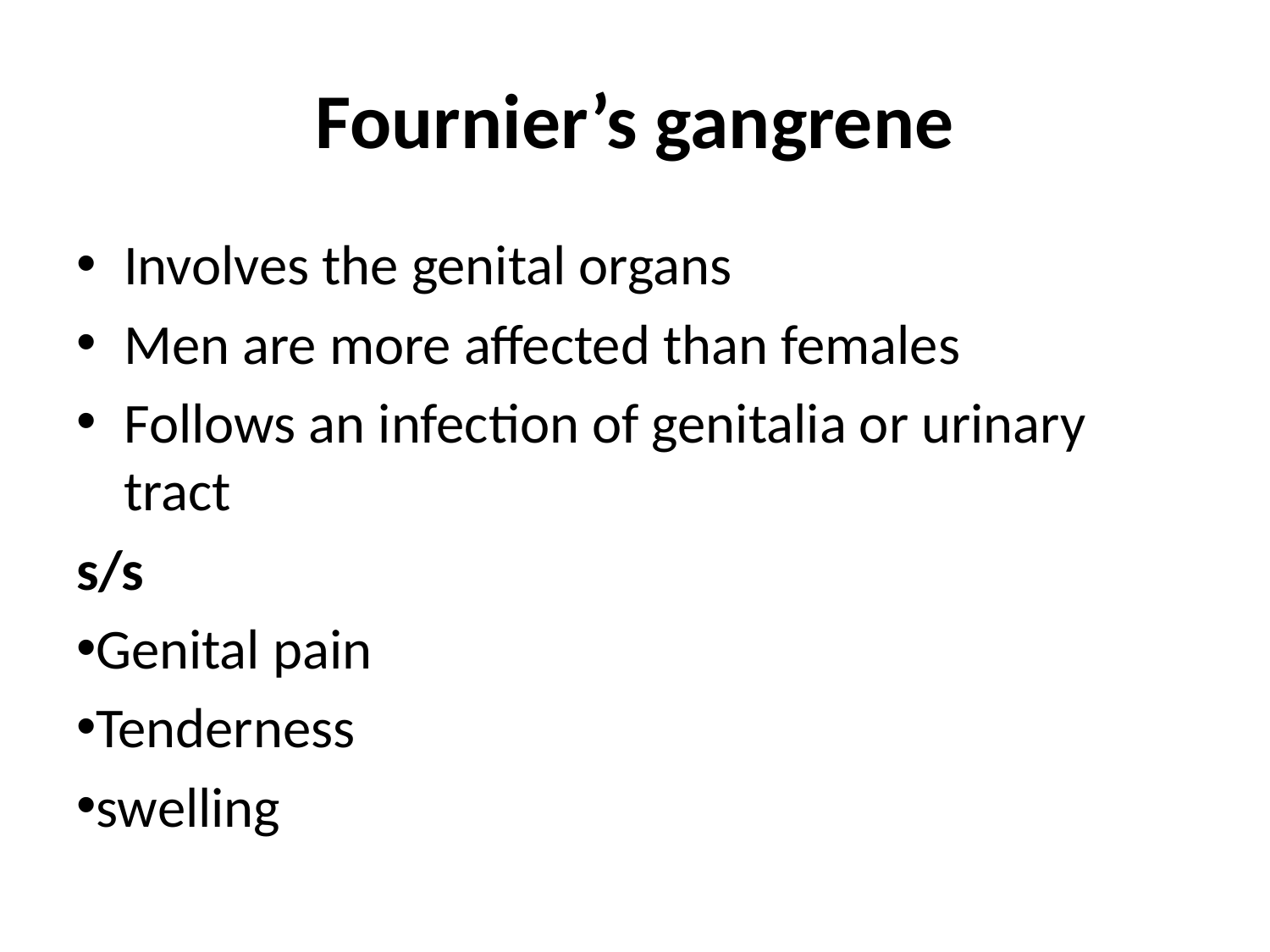

# Fournier’s gangrene
Involves the genital organs
Men are more affected than females
Follows an infection of genitalia or urinary tract
s/s
Genital pain
Tenderness
swelling